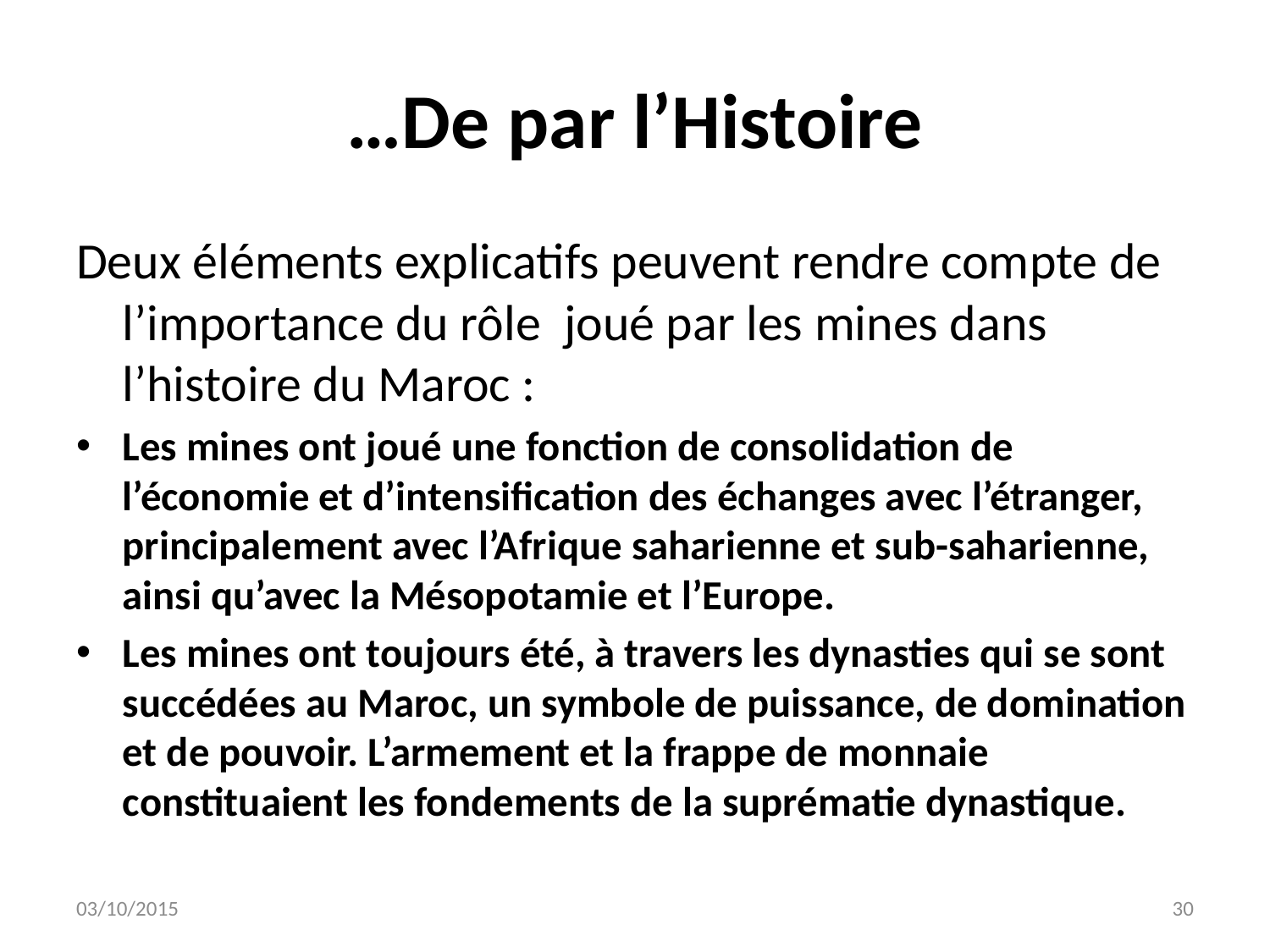

# …De par l’Histoire
Deux éléments explicatifs peuvent rendre compte de l’importance du rôle  joué par les mines dans l’histoire du Maroc :
Les mines ont joué une fonction de consolidation de l’économie et d’intensification des échanges avec l’étranger, principalement avec l’Afrique saharienne et sub-saharienne, ainsi qu’avec la Mésopotamie et l’Europe.
Les mines ont toujours été, à travers les dynasties qui se sont succédées au Maroc, un symbole de puissance, de domination et de pouvoir. L’armement et la frappe de monnaie constituaient les fondements de la suprématie dynastique.

03/10/2015
30